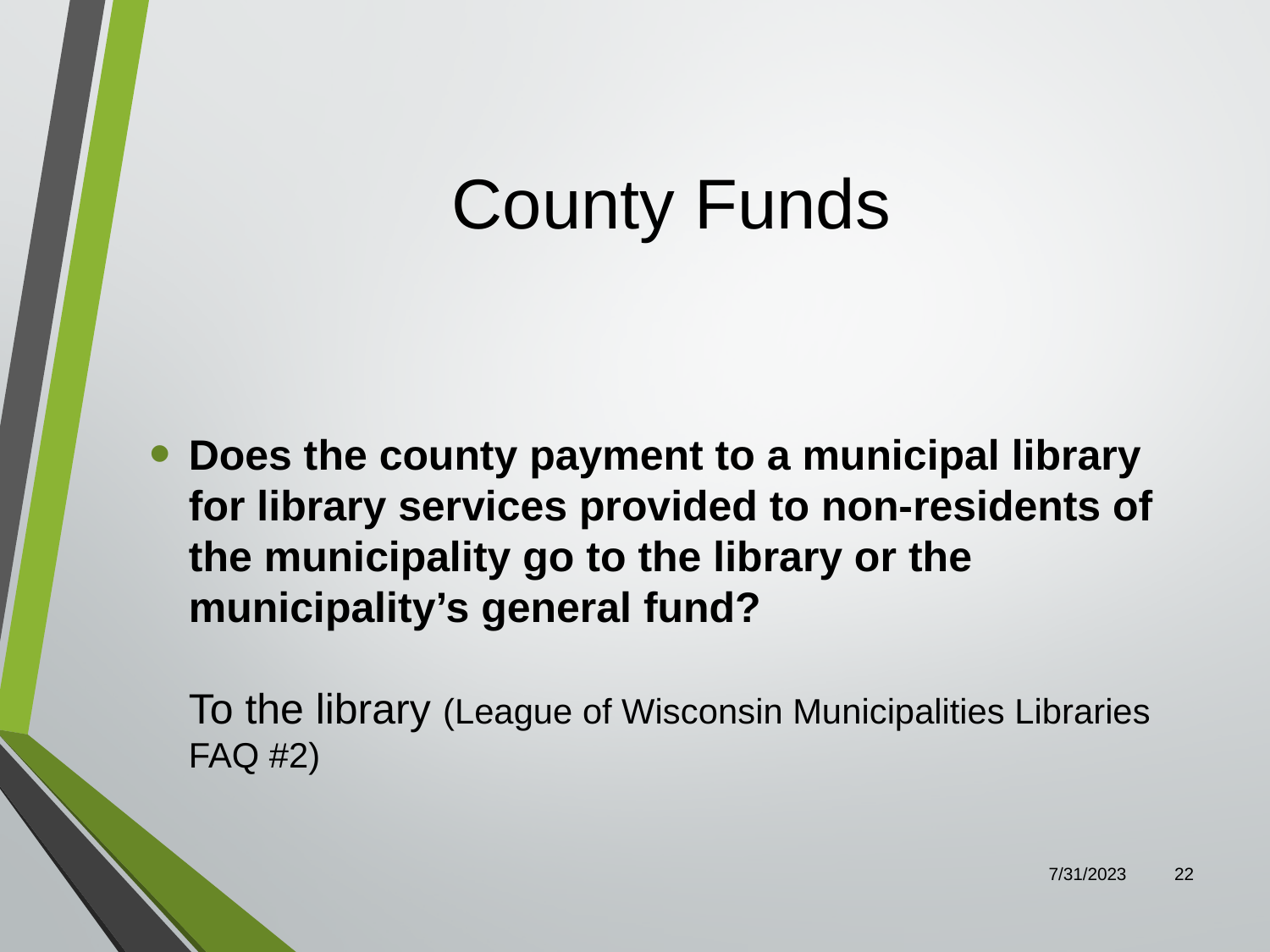

# County Funds
Does the county payment to a municipal library for library services provided to non-residents of the municipality go to the library or the municipality’s general fund?
To the library (League of Wisconsin Municipalities Libraries FAQ #2)
7/31/2023
22